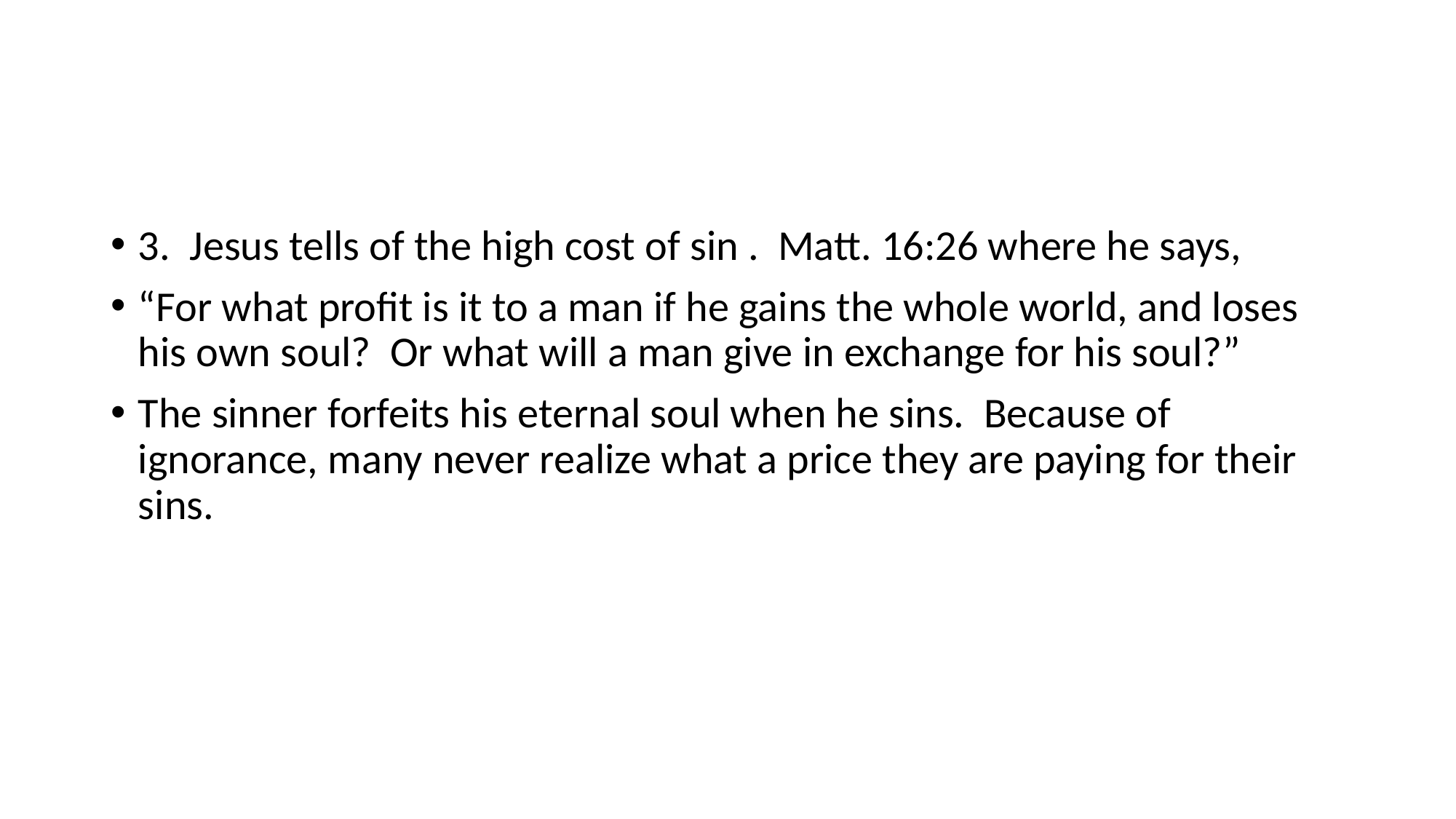

#
3.  Jesus tells of the high cost of sin .  Matt. 16:26 where he says,
“For what profit is it to a man if he gains the whole world, and loses his own soul?  Or what will a man give in exchange for his soul?”
The sinner forfeits his eternal soul when he sins.  Because of ignorance, many never realize what a price they are paying for their sins.